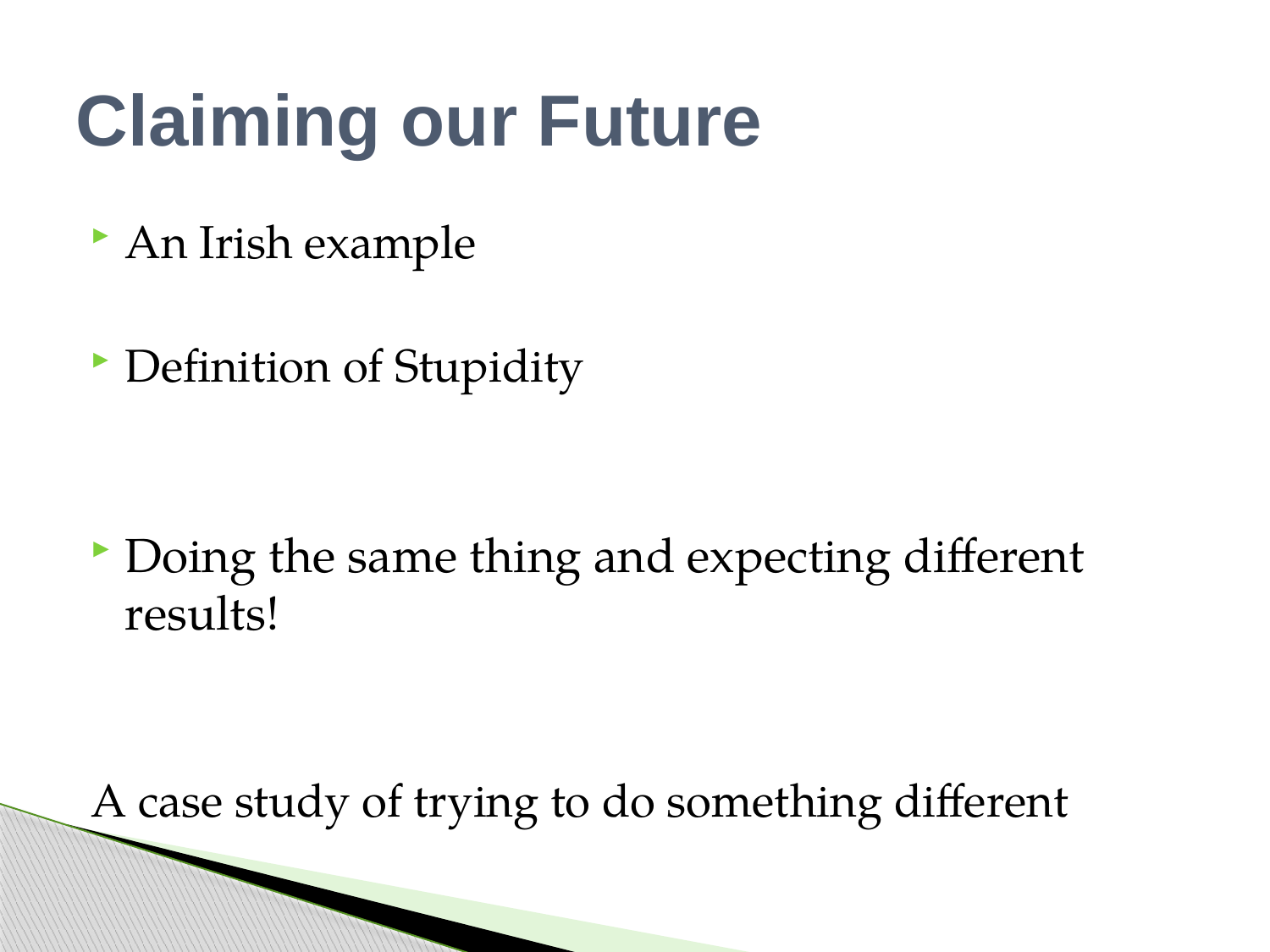

# Claiming our Future
An Irish example

Definition of Stupidity

Doing the same thing and expecting different results!

A case study of trying to do something different